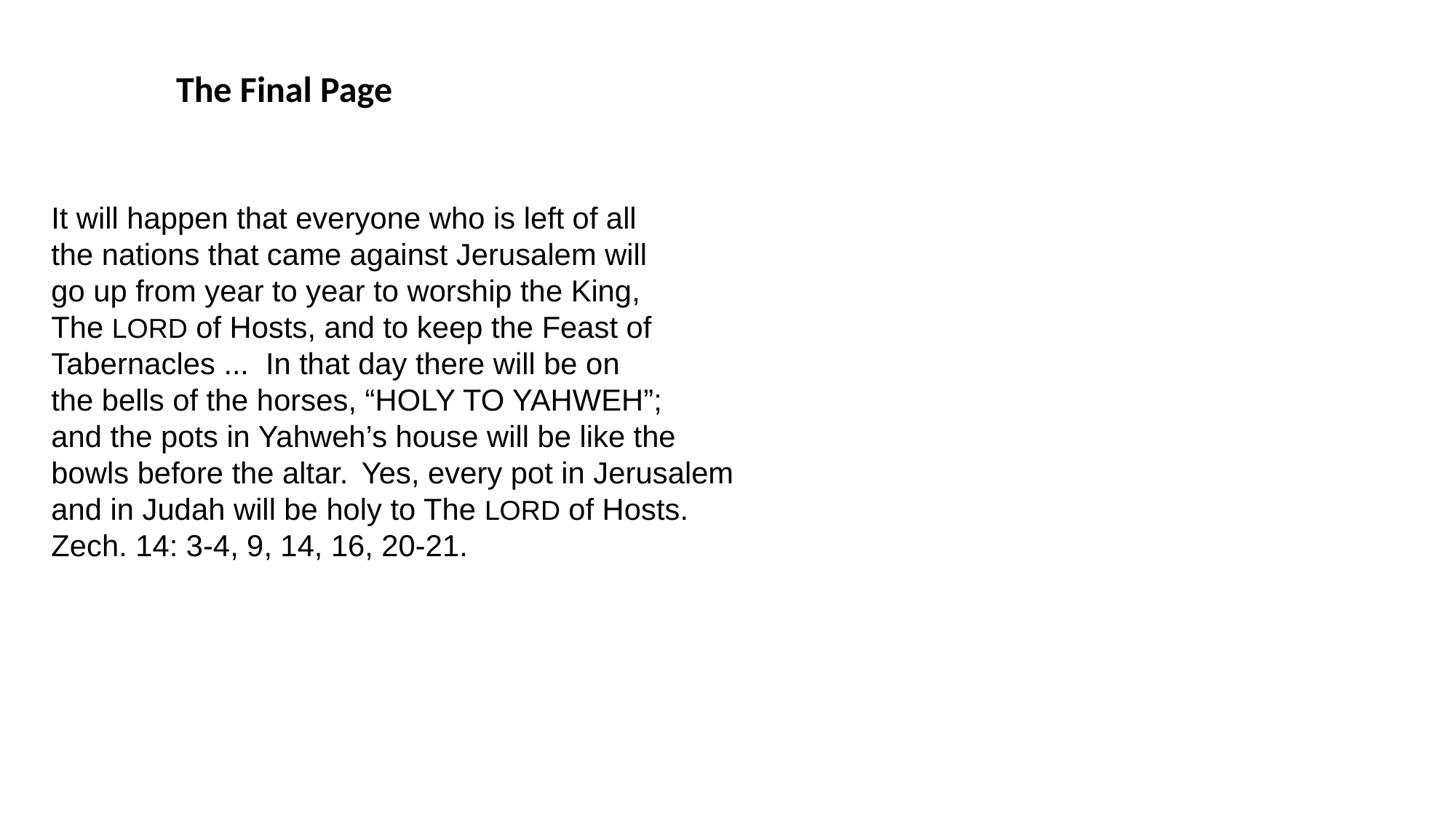

The Final Page
It will happen that everyone who is left of all
the nations that came against Jerusalem will
go up from year to year to worship the King,
The LORD of Hosts, and to keep the Feast of Tabernacles ...  In that day there will be on
the bells of the horses, “HOLY TO YAHWEH”;
and the pots in Yahweh’s house will be like the bowls before the altar.  Yes, every pot in Jerusalem and in Judah will be holy to The LORD of Hosts.
Zech. 14: 3-4, 9, 14, 16, 20-21.